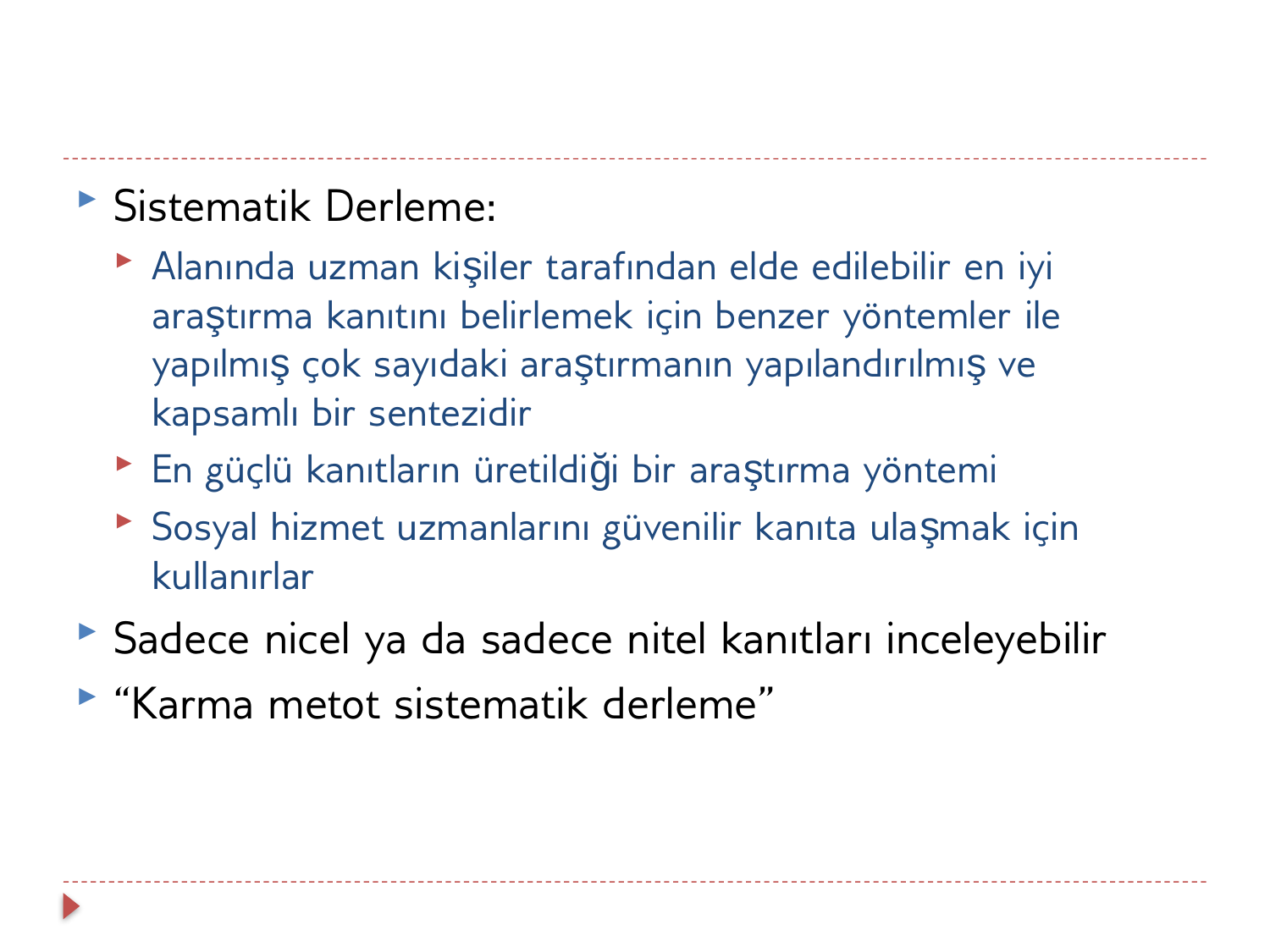

Sistematik Derleme:
Alanında uzman kişiler tarafından elde edilebilir en iyi araştırma kanıtını belirlemek için benzer yöntemler ile yapılmış çok sayıdaki araştırmanın yapılandırılmış ve kapsamlı bir sentezidir
En güçlü kanıtların üretildiği bir araştırma yöntemi
Sosyal hizmet uzmanlarını güvenilir kanıta ulaşmak için kullanırlar
Sadece nicel ya da sadece nitel kanıtları inceleyebilir
“Karma metot sistematik derleme”